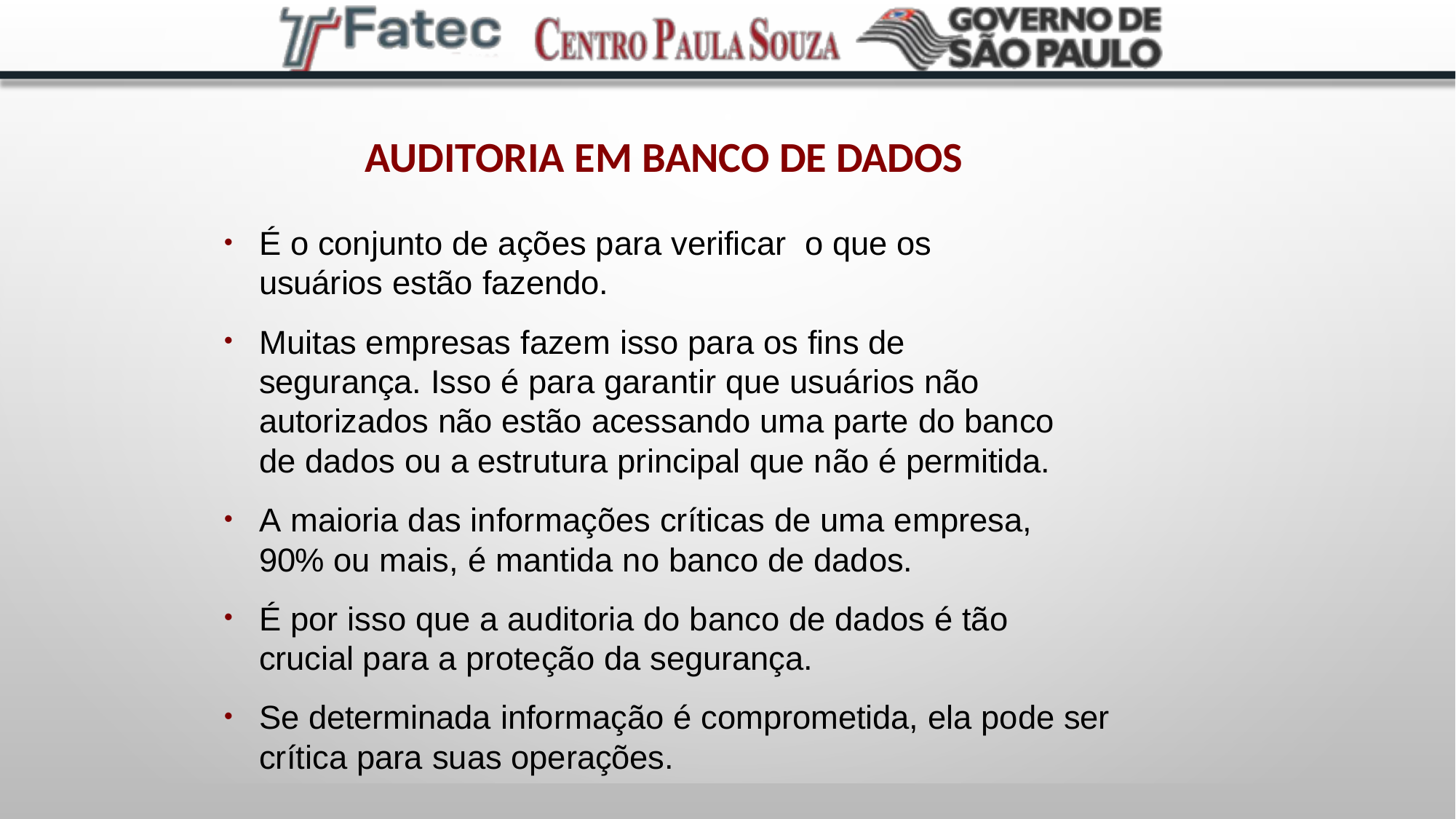

# Auditoria em Banco de Dados
É o conjunto de ações para verificar	o que os usuários estão fazendo.
Muitas empresas fazem isso para os fins de segurança. Isso é para garantir que usuários não autorizados não estão acessando uma parte do banco de dados ou a estrutura principal que não é permitida.
A maioria das informações críticas de uma empresa, 90% ou mais, é mantida no banco de dados.
É por isso que a auditoria do banco de dados é tão crucial para a proteção da segurança.
Se determinada informação é comprometida, ela pode ser crítica para suas operações.
●
●
●
●
●